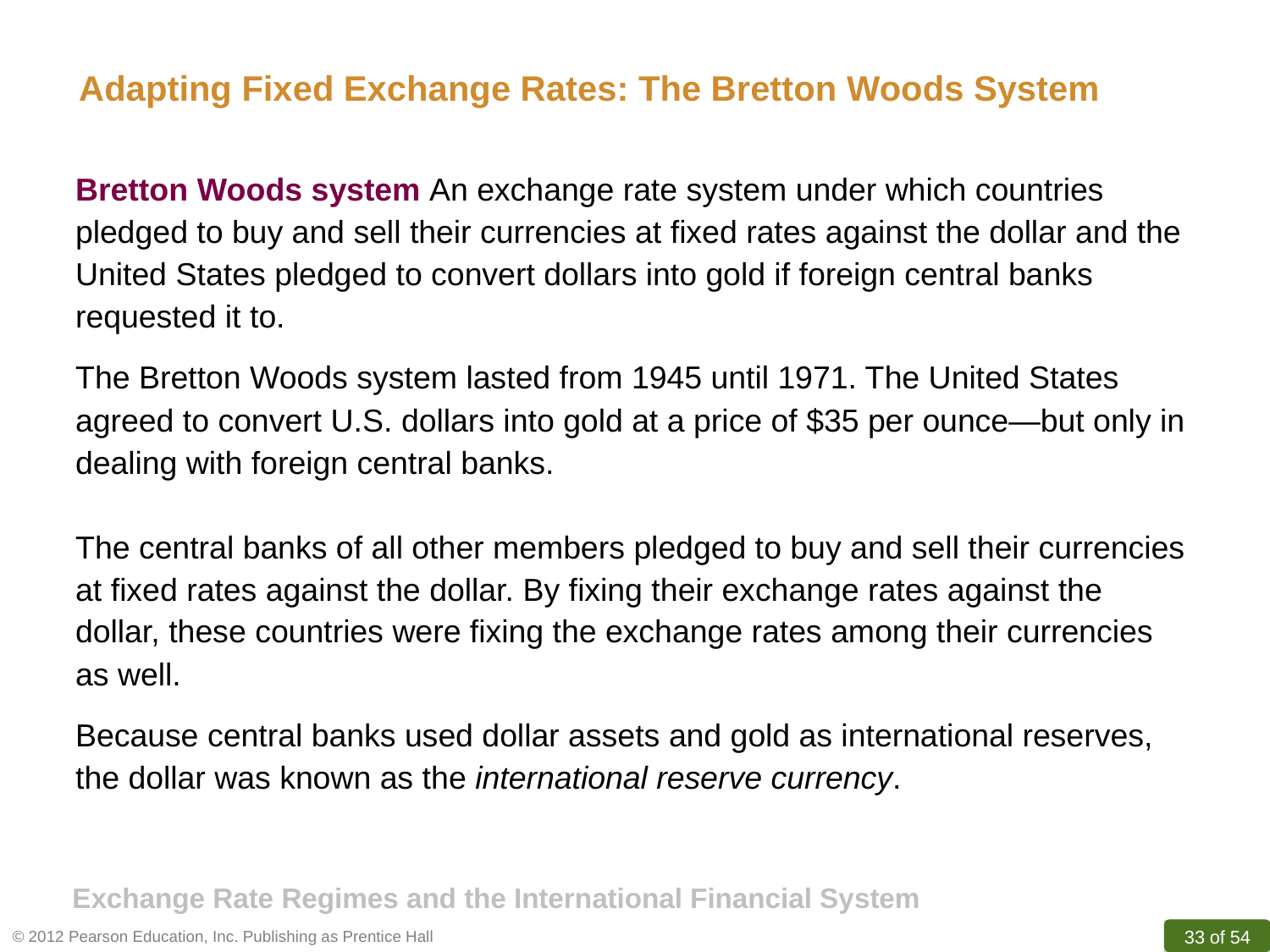

Adapting Fixed Exchange Rates: The Bretton Woods System
Bretton Woods system An exchange rate system under which countries pledged to buy and sell their currencies at fixed rates against the dollar and the United States pledged to convert dollars into gold if foreign central banks requested it to.

The Bretton Woods system lasted from 1945 until 1971. The United States agreed to convert U.S. dollars into gold at a price of $35 per ounce—but only in dealing with foreign central banks.

The central banks of all other members pledged to buy and sell their currencies at fixed rates against the dollar. By fixing their exchange rates against the dollar, these countries were fixing the exchange rates among their currencies as well.

Because central banks used dollar assets and gold as international reserves, the dollar was known as the international reserve currency.
Exchange Rate Regimes and the International Financial System